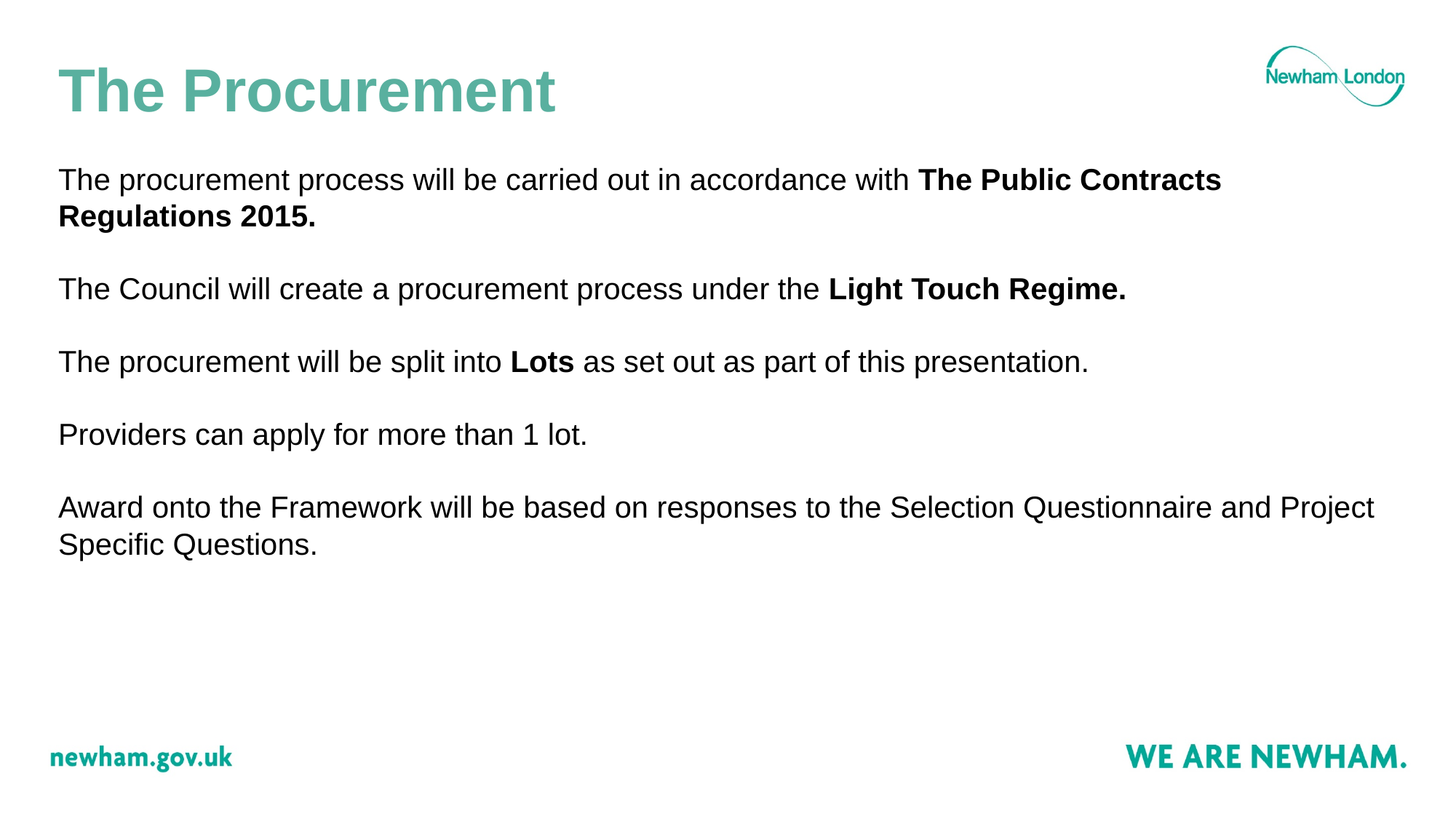

# The Procurement
The procurement process will be carried out in accordance with The Public Contracts Regulations 2015.

The Council will create a procurement process under the Light Touch Regime.

The procurement will be split into Lots as set out as part of this presentation.

Providers can apply for more than 1 lot.

Award onto the Framework will be based on responses to the Selection Questionnaire and Project Specific Questions.